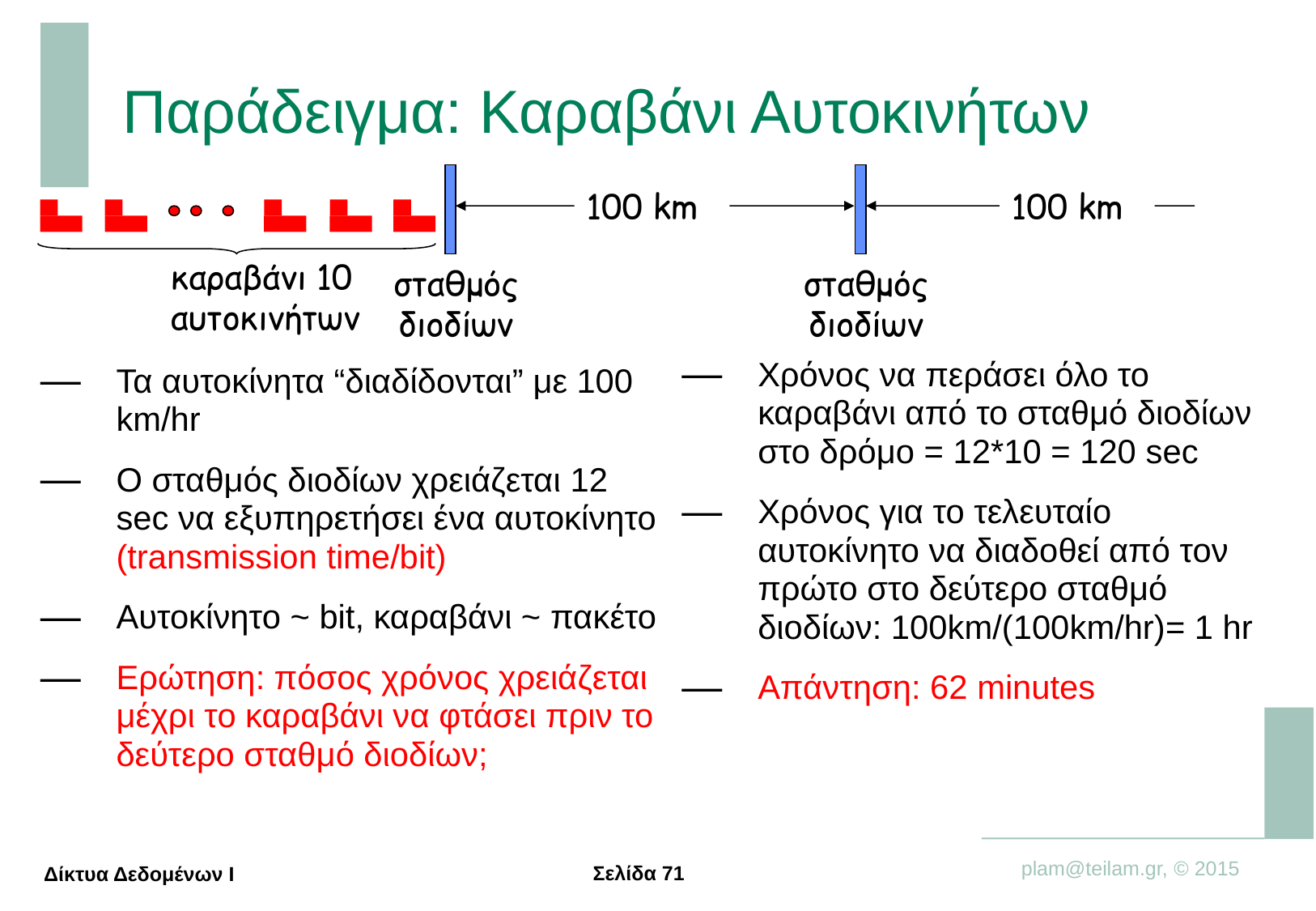

# Παράδειγμα: Καραβάνι Αυτοκινήτων

σταθμός
διοδίων

σταθμός
διοδίων
100 km
100 km

καραβάνι 10
αυτοκινήτων
Χρόνος να περάσει όλο το καραβάνι από το σταθμό διοδίων στο δρόμο = 12*10 = 120 sec
Χρόνος για το τελευταίο αυτοκίνητο να διαδοθεί από τον πρώτο στο δεύτερο σταθμό διοδίων: 100km/(100km/hr)= 1 hr
Απάντηση: 62 minutes
Τα αυτοκίνητα “διαδίδονται” με 100 km/hr
Ο σταθμός διοδίων χρειάζεται 12 sec να εξυπηρετήσει ένα αυτοκίνητο (transmission time/bit)
Αυτοκίνητο ~ bit, καραβάνι ~ πακέτο
Ερώτηση: πόσος χρόνος χρειάζεται μέχρι το καραβάνι να φτάσει πριν το δεύτερο σταθμό διοδίων;